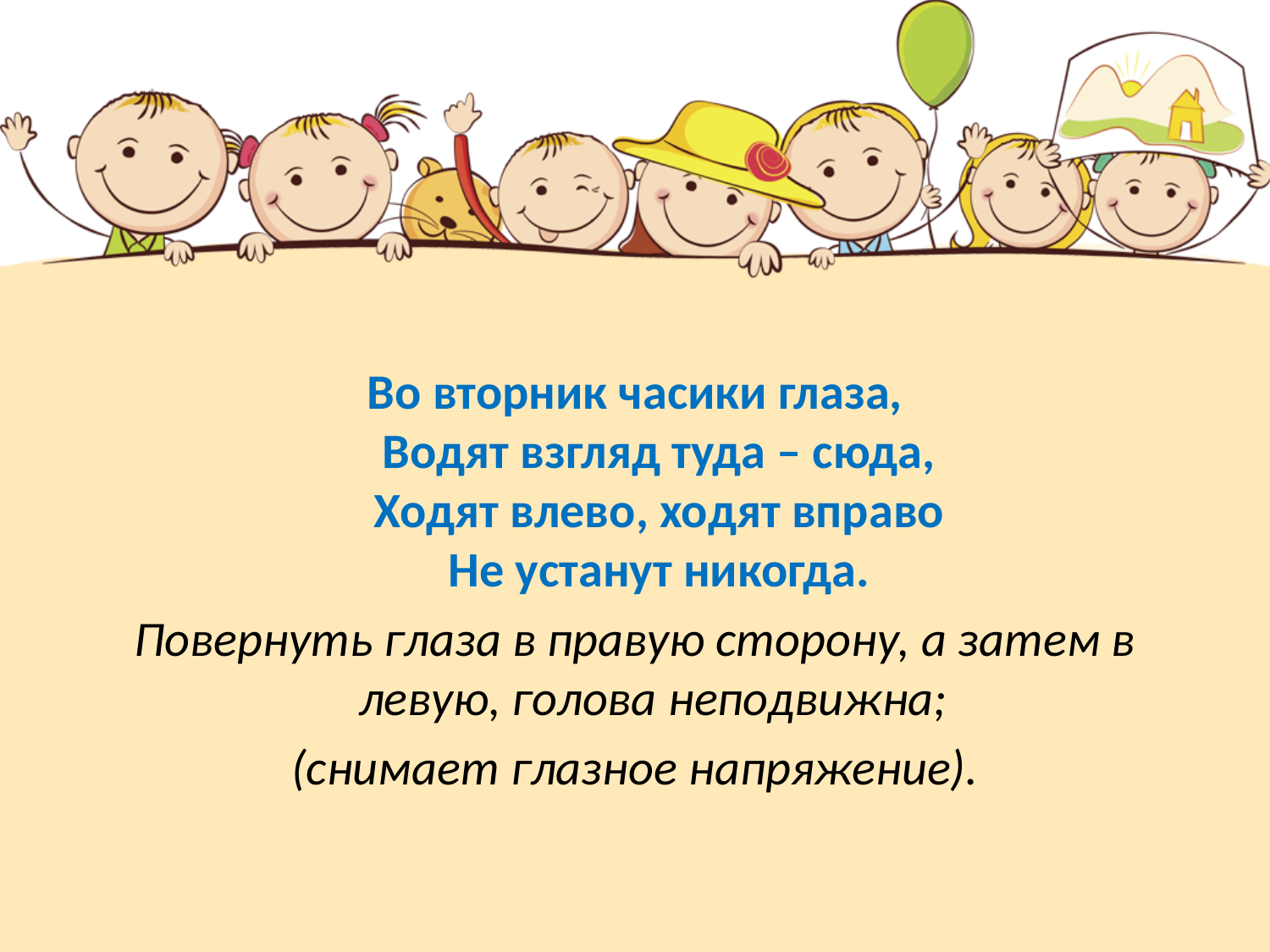

Во вторник часики глаза,
Водят взгляд туда – сюда,
Ходят влево, ходят вправо
Не устанут никогда.
Повернуть глаза в правую сторону, а затем в левую, голова неподвижна;
(снимает глазное напряжение).